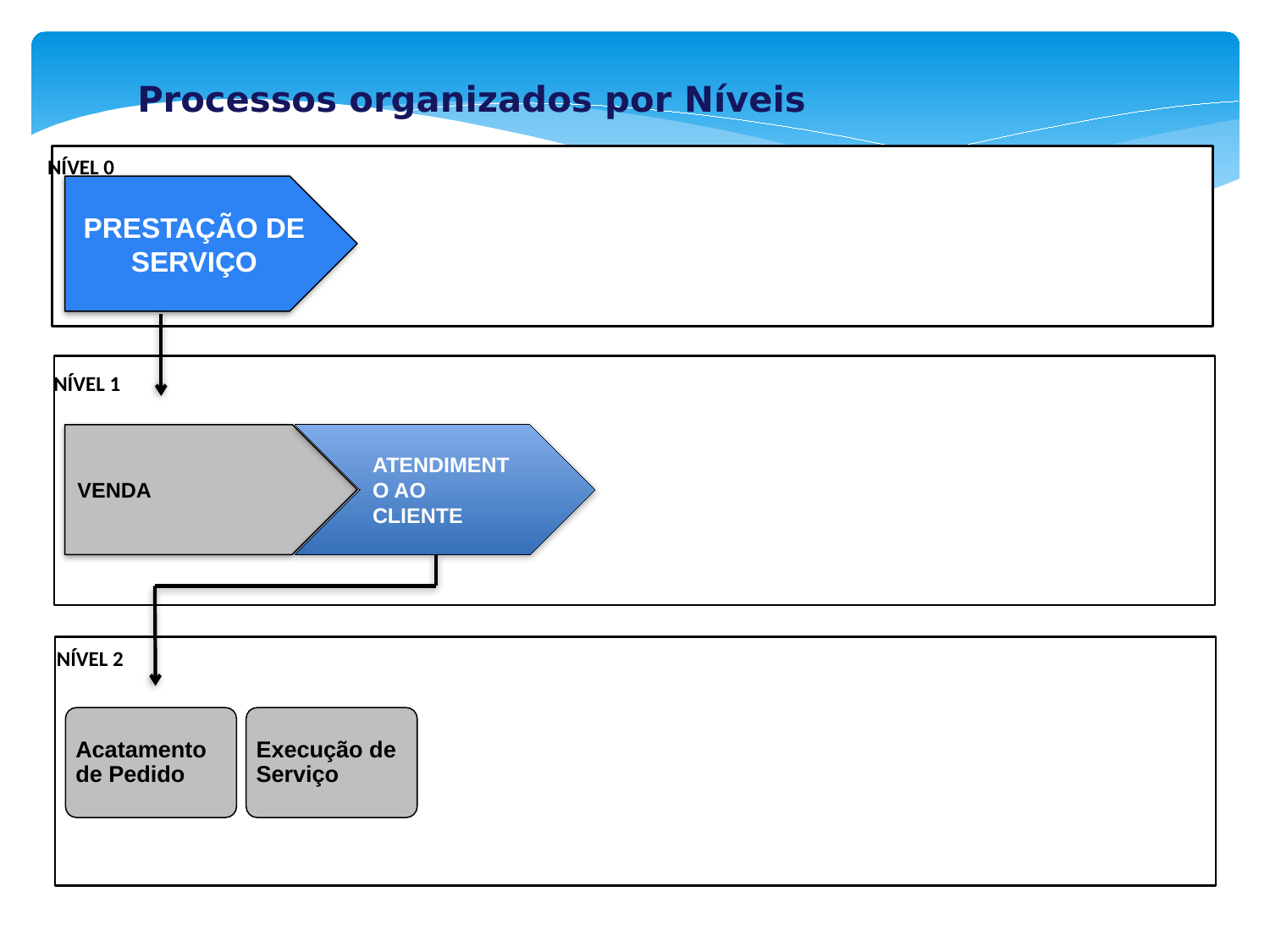

Processos organizados por Níveis

NÍVEL 0
PRESTAÇÃO DE SERVIÇO

NÍVEL 1
VENDA
ATENDIMENTO AO CLIENTE

NÍVEL 2
Acatamento de Pedido
Execução de Serviço